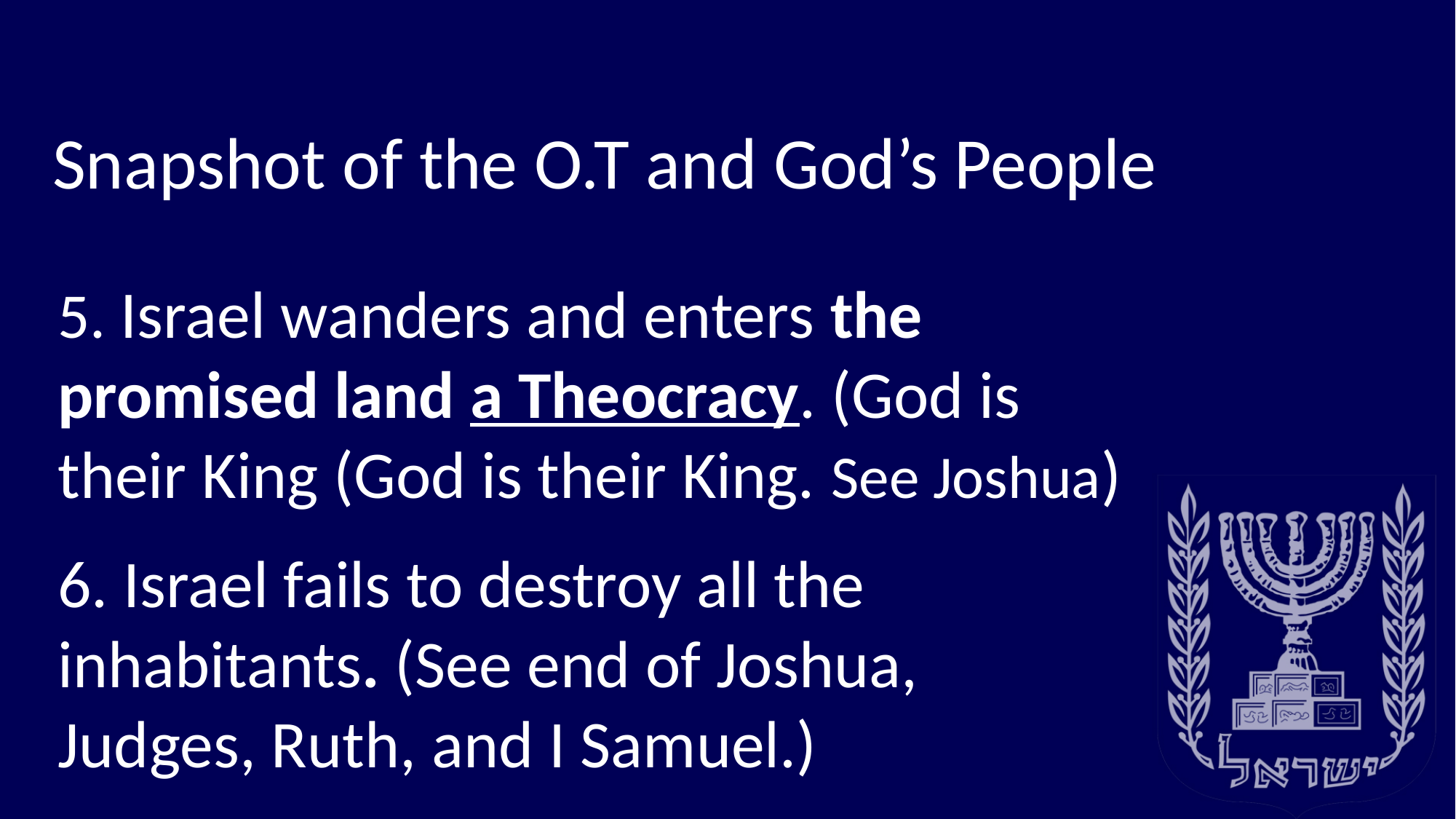

# Snapshot of the O.T and God’s People
5. Israel wanders and enters the promised land a Theocracy. (God is their King (God is their King. See Joshua)

6. Israel fails to destroy all the inhabitants. (See end of Joshua, Judges, Ruth, and I Samuel.)